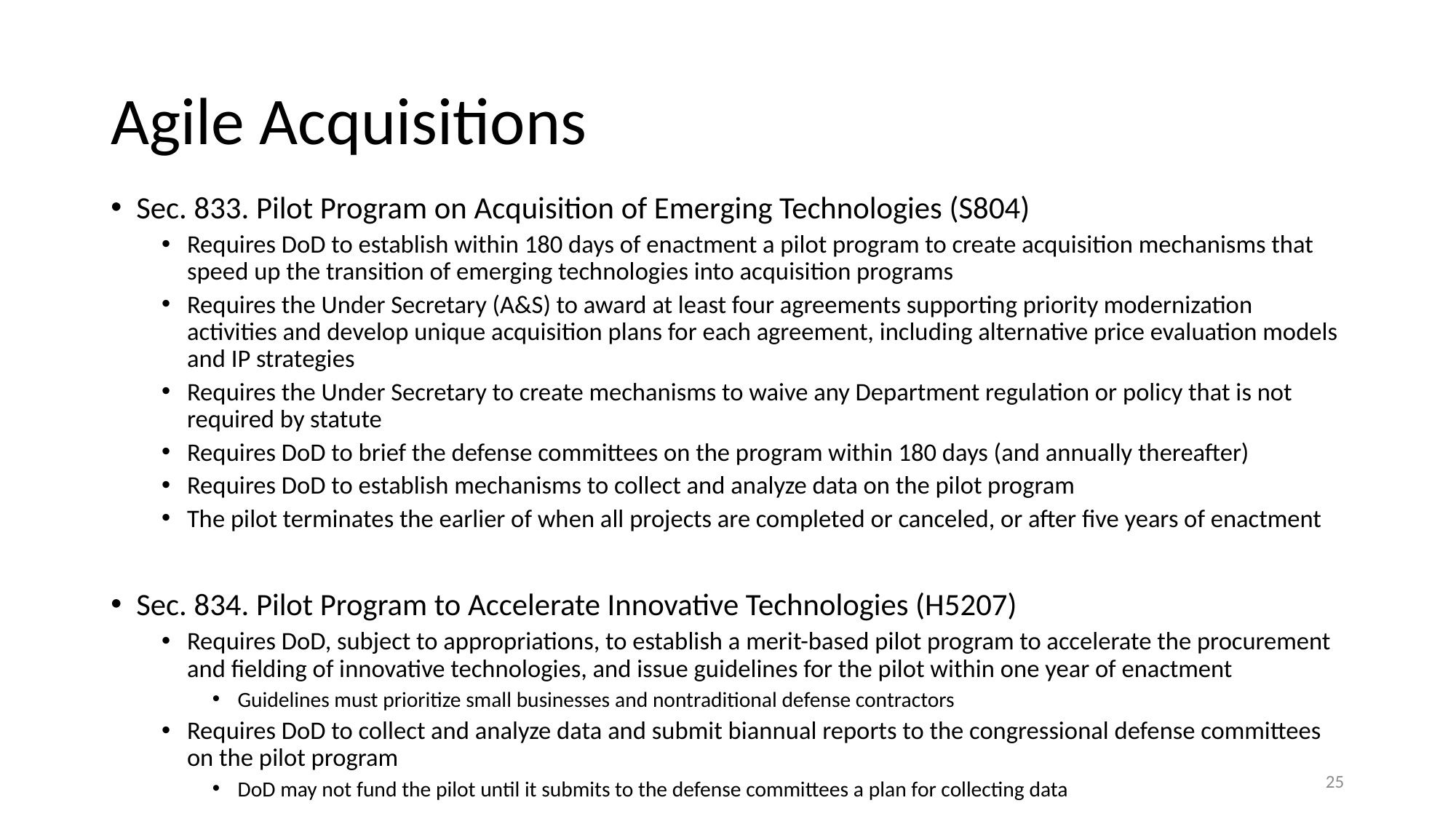

# Agile Acquisitions
Sec. 833. Pilot Program on Acquisition of Emerging Technologies (S804)
Requires DoD to establish within 180 days of enactment a pilot program to create acquisition mechanisms that speed up the transition of emerging technologies into acquisition programs
Requires the Under Secretary (A&S) to award at least four agreements supporting priority modernization activities and develop unique acquisition plans for each agreement, including alternative price evaluation models and IP strategies
Requires the Under Secretary to create mechanisms to waive any Department regulation or policy that is not required by statute
Requires DoD to brief the defense committees on the program within 180 days (and annually thereafter)
Requires DoD to establish mechanisms to collect and analyze data on the pilot program
The pilot terminates the earlier of when all projects are completed or canceled, or after five years of enactment

Sec. 834. Pilot Program to Accelerate Innovative Technologies (H5207)
Requires DoD, subject to appropriations, to establish a merit-based pilot program to accelerate the procurement and fielding of innovative technologies, and issue guidelines for the pilot within one year of enactment
Guidelines must prioritize small businesses and nontraditional defense contractors
Requires DoD to collect and analyze data and submit biannual reports to the congressional defense committees on the pilot program
DoD may not fund the pilot until it submits to the defense committees a plan for collecting data

25